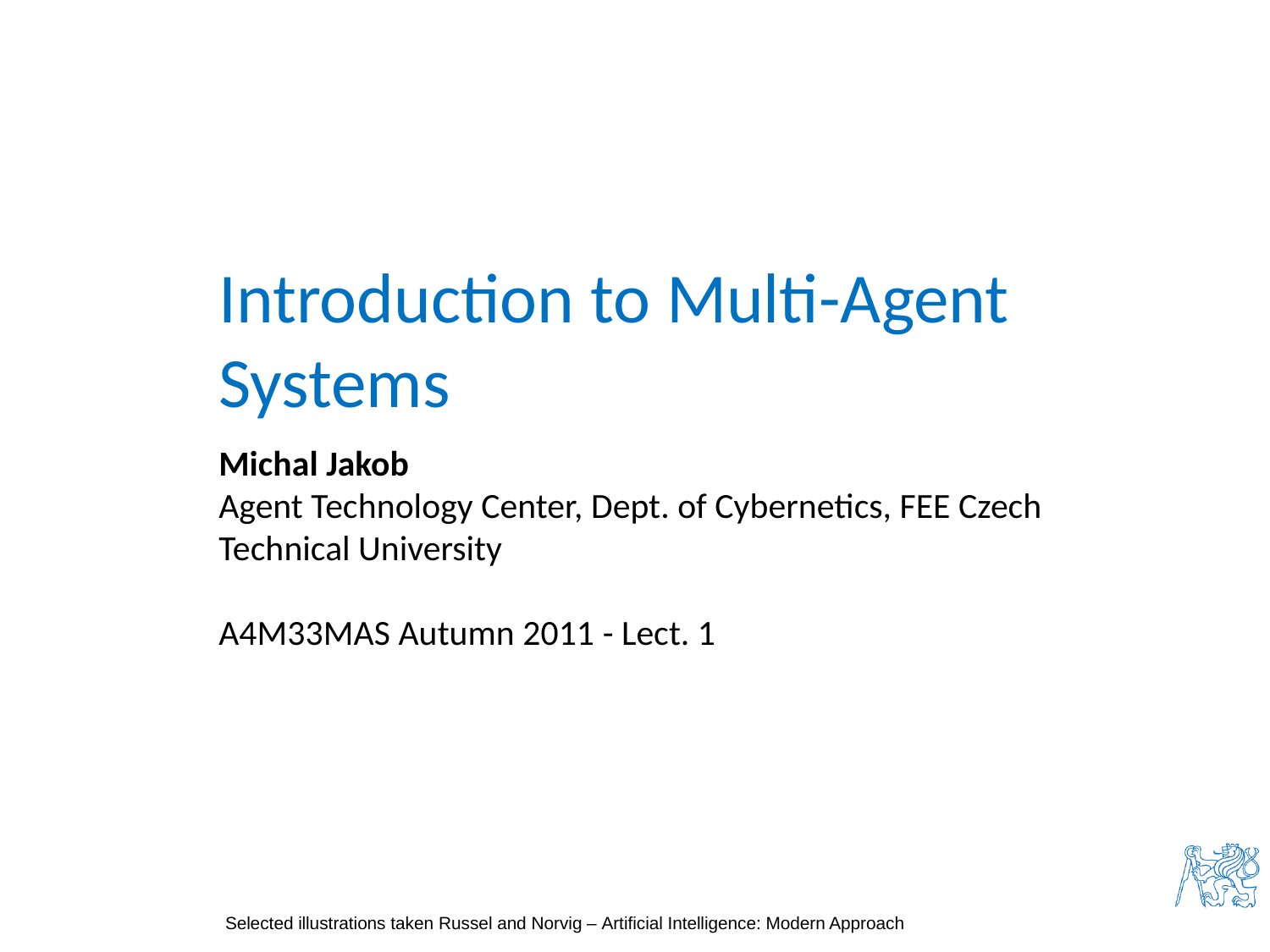

# Introduction to Multi-Agent Systems
Michal Jakob
Agent Technology Center, Dept. of Cybernetics, FEE Czech Technical University

A4M33MAS Autumn 2011 - Lect. 1

Selected illustrations taken Russel and Norvig – Artificial Intelligence: Modern Approach